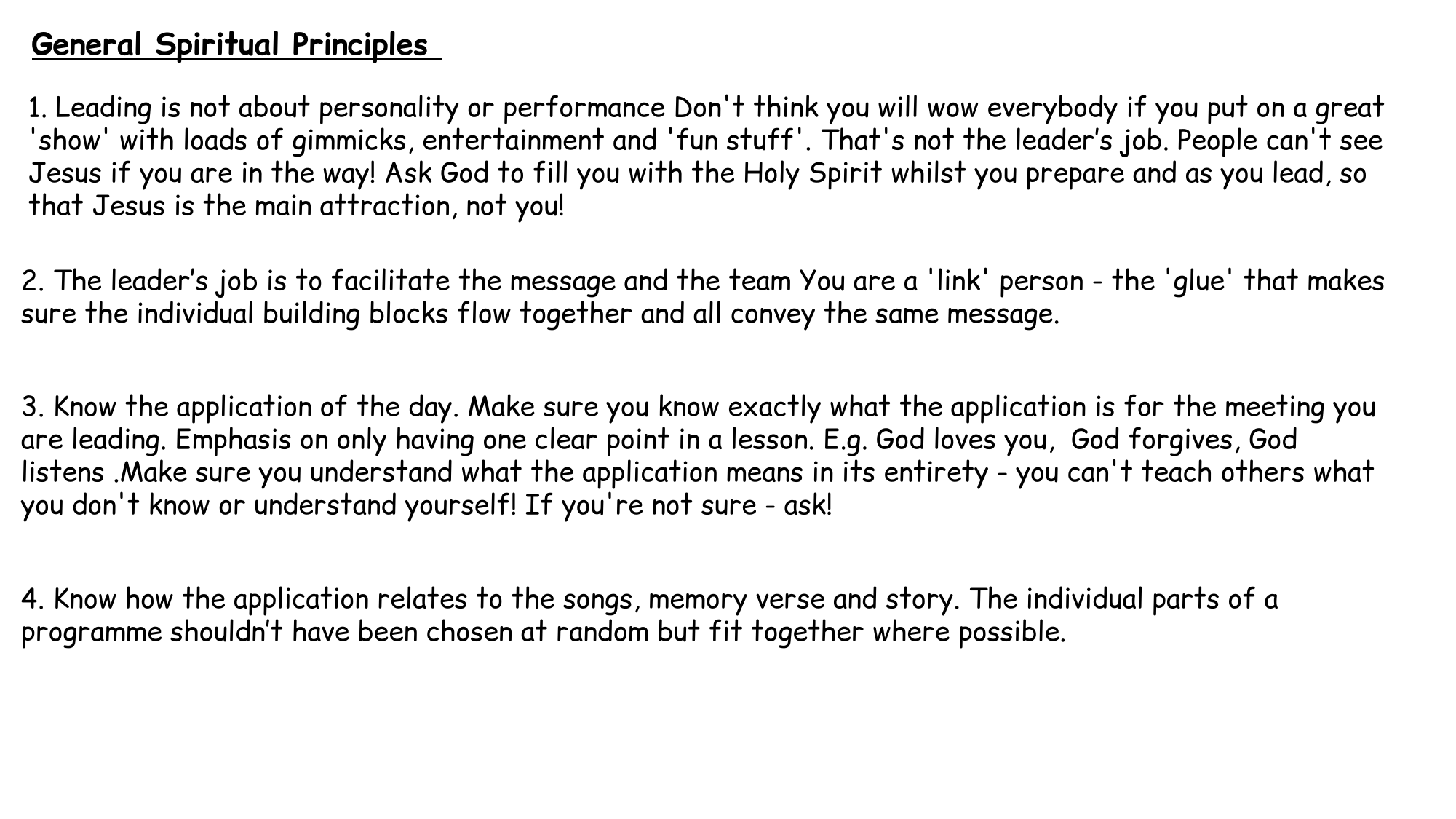

General Spiritual Principles
1. Leading is not about personality or performance Don't think you will wow everybody if you put on a great 'show' with loads of gimmicks, entertainment and 'fun stuff'. That's not the leader’s job. People can't see Jesus if you are in the way! Ask God to fill you with the Holy Spirit whilst you prepare and as you lead, so that Jesus is the main attraction, not you!

2. The leader’s job is to facilitate the message and the team You are a 'link' person - the 'glue' that makes sure the individual building blocks flow together and all convey the same message.

3. Know the application of the day. Make sure you know exactly what the application is for the meeting you are leading. Emphasis on only having one clear point in a lesson. E.g. God loves you,  God forgives, God listens .Make sure you understand what the application means in its entirety - you can't teach others what you don't know or understand yourself! If you're not sure - ask!

4. Know how the application relates to the songs, memory verse and story. The individual parts of a programme shouldn’t have been chosen at random but fit together where possible.